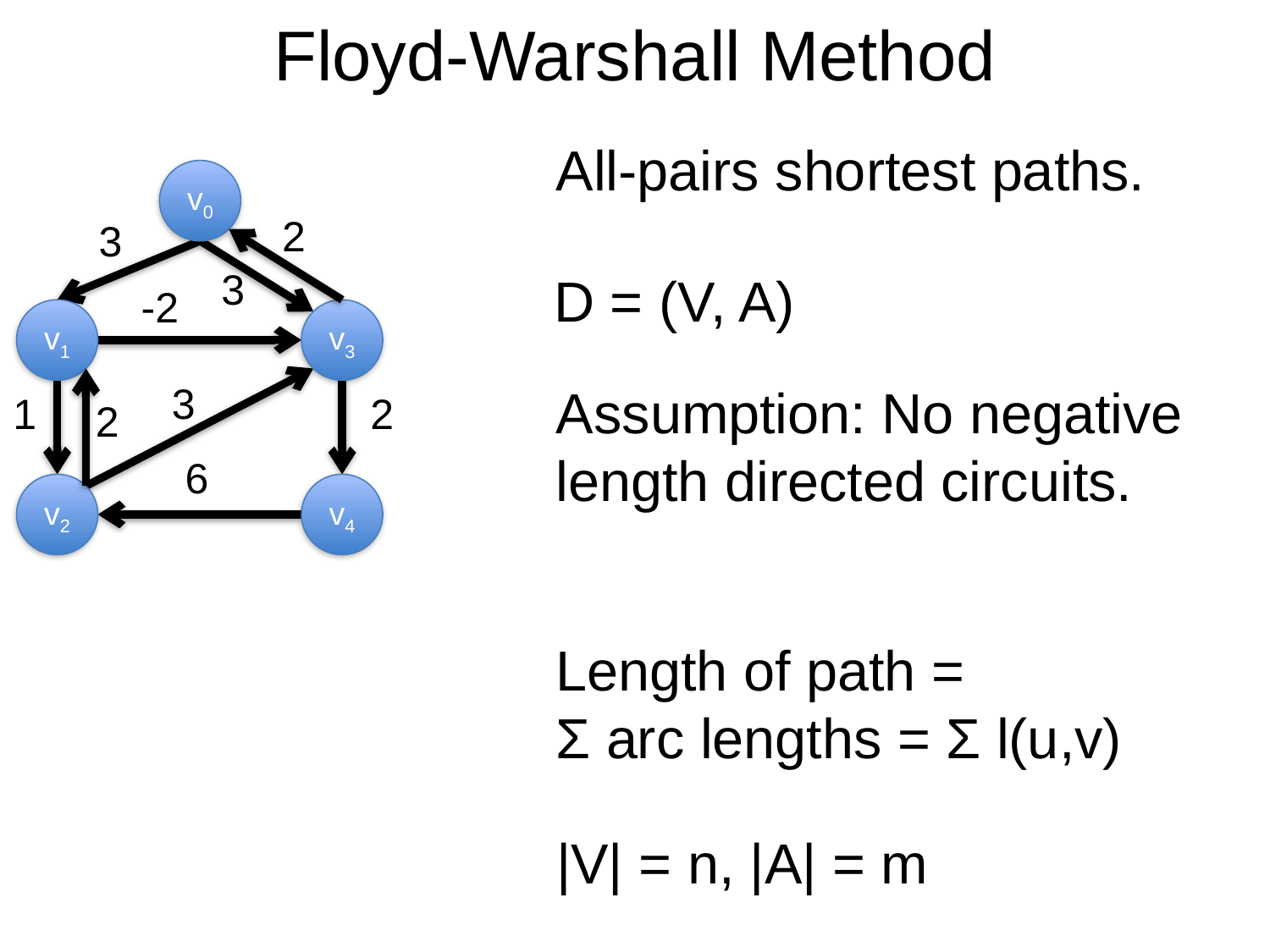

# Floyd-Warshall Method
All-pairs shortest paths.
v0
2
3
3
D = (V, A)
-2
v1
v3
3
Assumption: No negative
length directed circuits.
1
2
2
6
v2
v4
Length of path =
Σ arc lengths = Σ l(u,v)
|V| = n, |A| = m